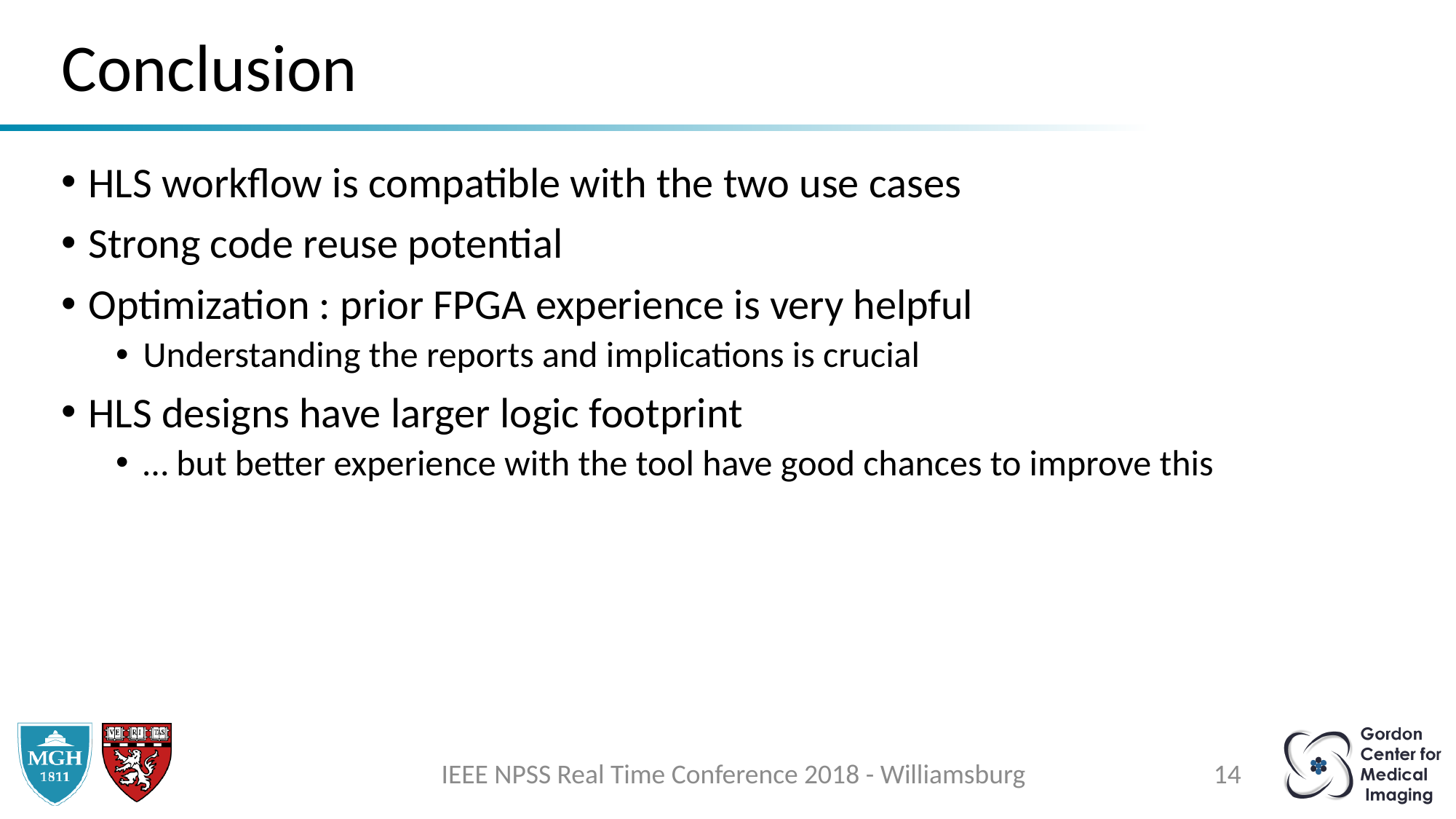

# Conclusion
HLS workflow is compatible with the two use cases
Strong code reuse potential
Optimization : prior FPGA experience is very helpful
Understanding the reports and implications is crucial
HLS designs have larger logic footprint
… but better experience with the tool have good chances to improve this
IEEE NPSS Real Time Conference 2018 - Williamsburg
14